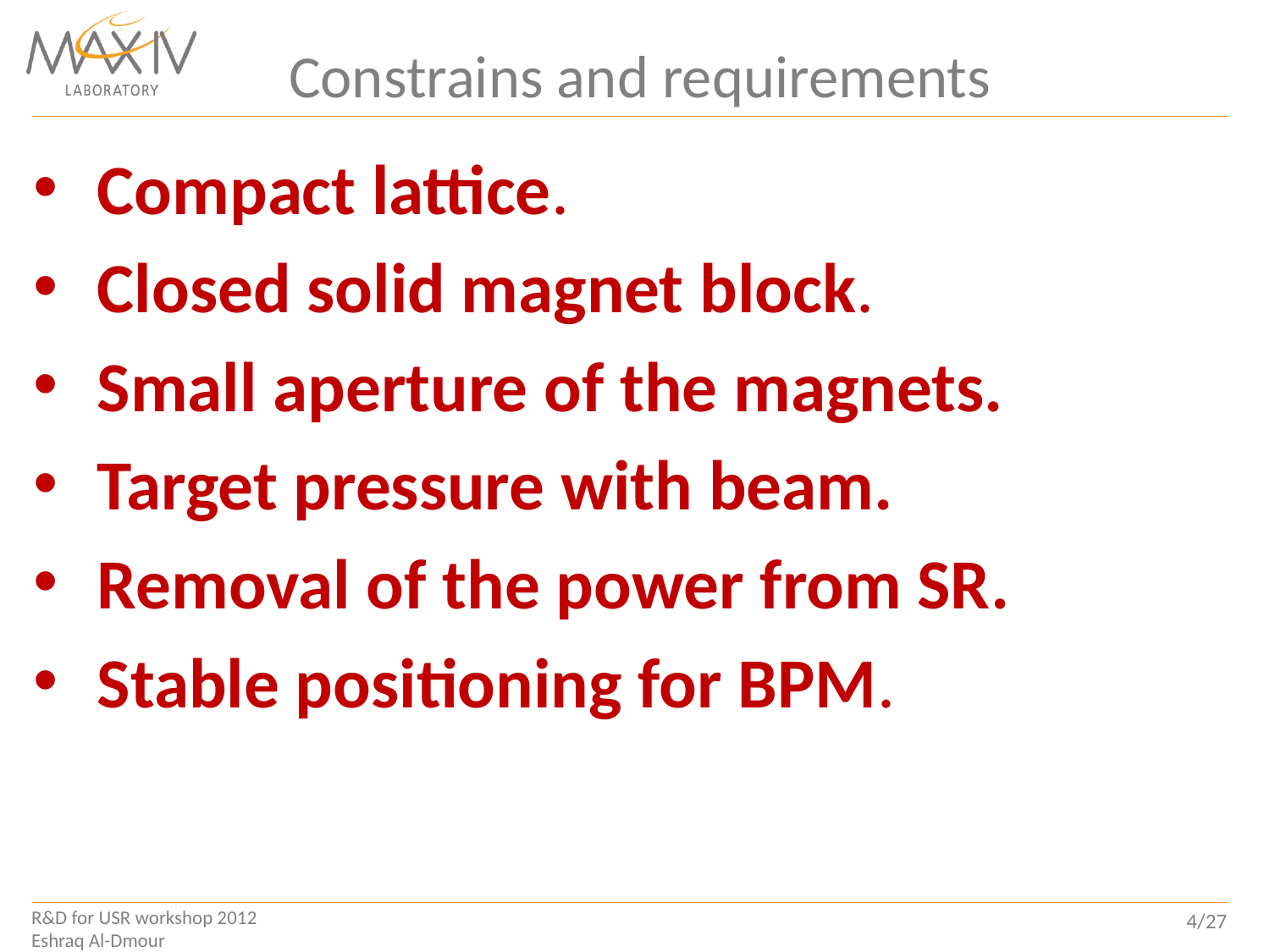

# Constrains and requirements
Compact lattice.
Closed solid magnet block.
Small aperture of the magnets.
Target pressure with beam.
Removal of the power from SR.
Stable positioning for BPM.